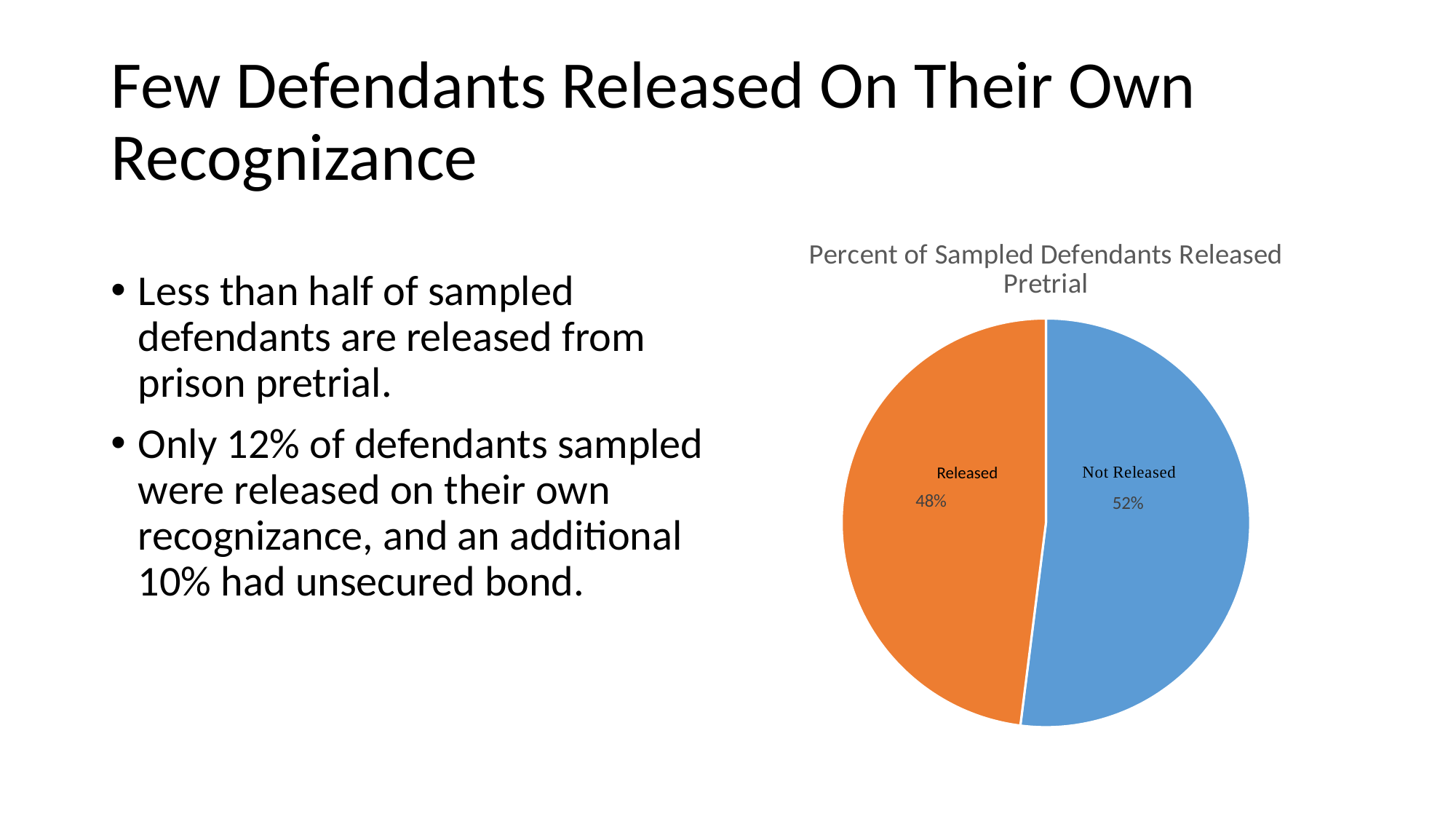

# Few Defendants Released On Their Own Recognizance

### Chart:

| Category | Percent of Sampled Defendants Released Pretrial |
|---|---|
| Not Released | 0.52 |
| Released | 0.48 |
Less than half of sampled defendants are released from prison pretrial.
Only 12% of defendants sampled were released on their own recognizance, and an additional 10% had unsecured bond.

Released